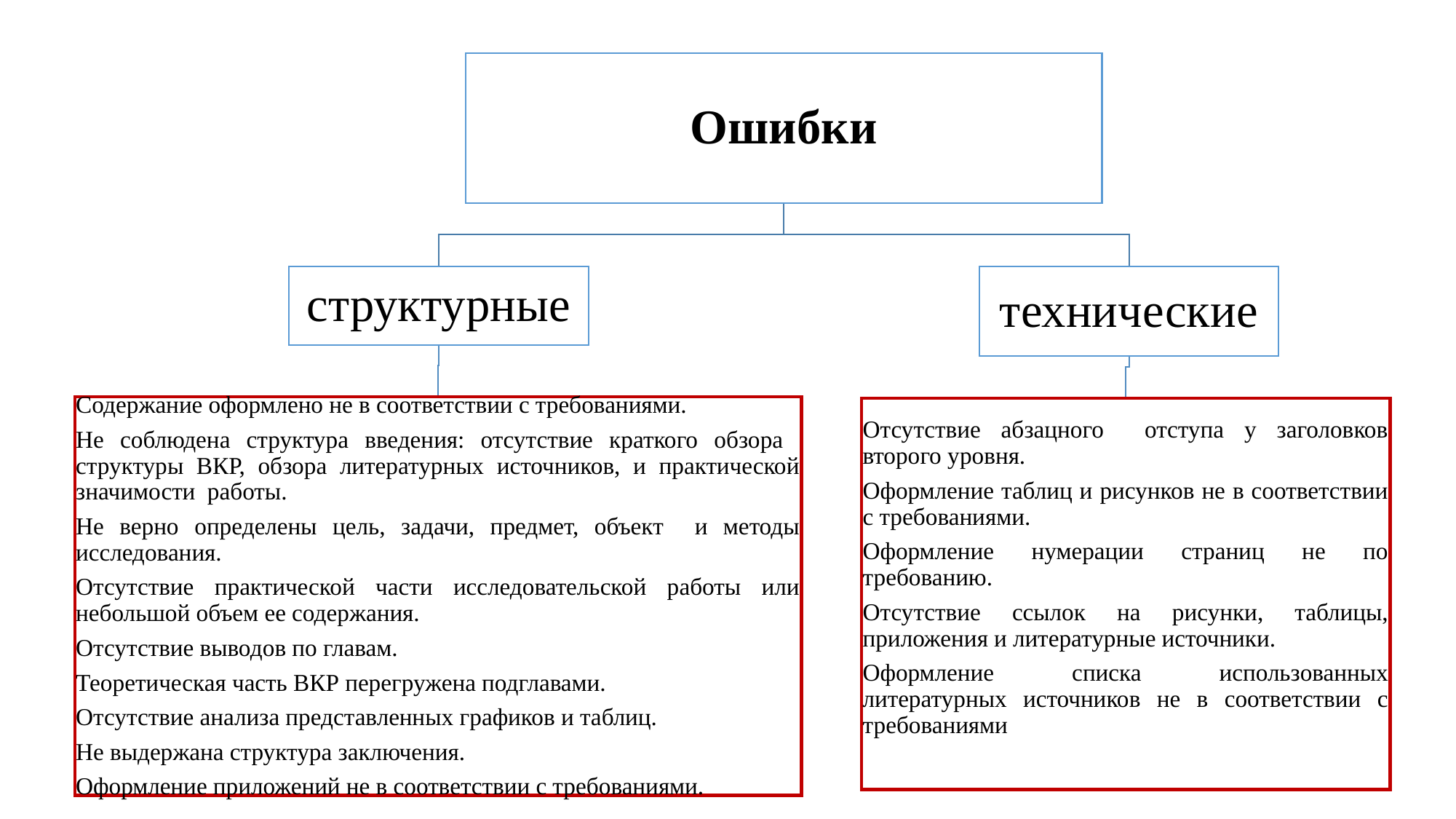

Ошибки
структурные

Содержание оформлено не в соответствии с требованиями.
Не соблюдена структура введения: отсутствие краткого обзора  структуры ВКР, обзора литературных источников, и практической значимости  работы.
Не верно определены цель, задачи, предмет, объект  и методы исследования.
Отсутствие практической части исследовательской работы или небольшой объем ее содержания.
Отсутствие выводов по главам.
Теоретическая часть ВКР перегружена подглавами.
Отсутствие анализа представленных графиков и таблиц.
Не выдержана структура заключения.
Оформление приложений не в соответствии с требованиями.

технические

Отсутствие абзацного  отступа у заголовков второго уровня.
Оформление таблиц и рисунков не в соответствии с требованиями.
Оформление нумерации страниц не по требованию.
Отсутствие ссылок на рисунки, таблицы, приложения и литературные источники.
Оформление списка использованных литературных источников не в соответствии с требованиями